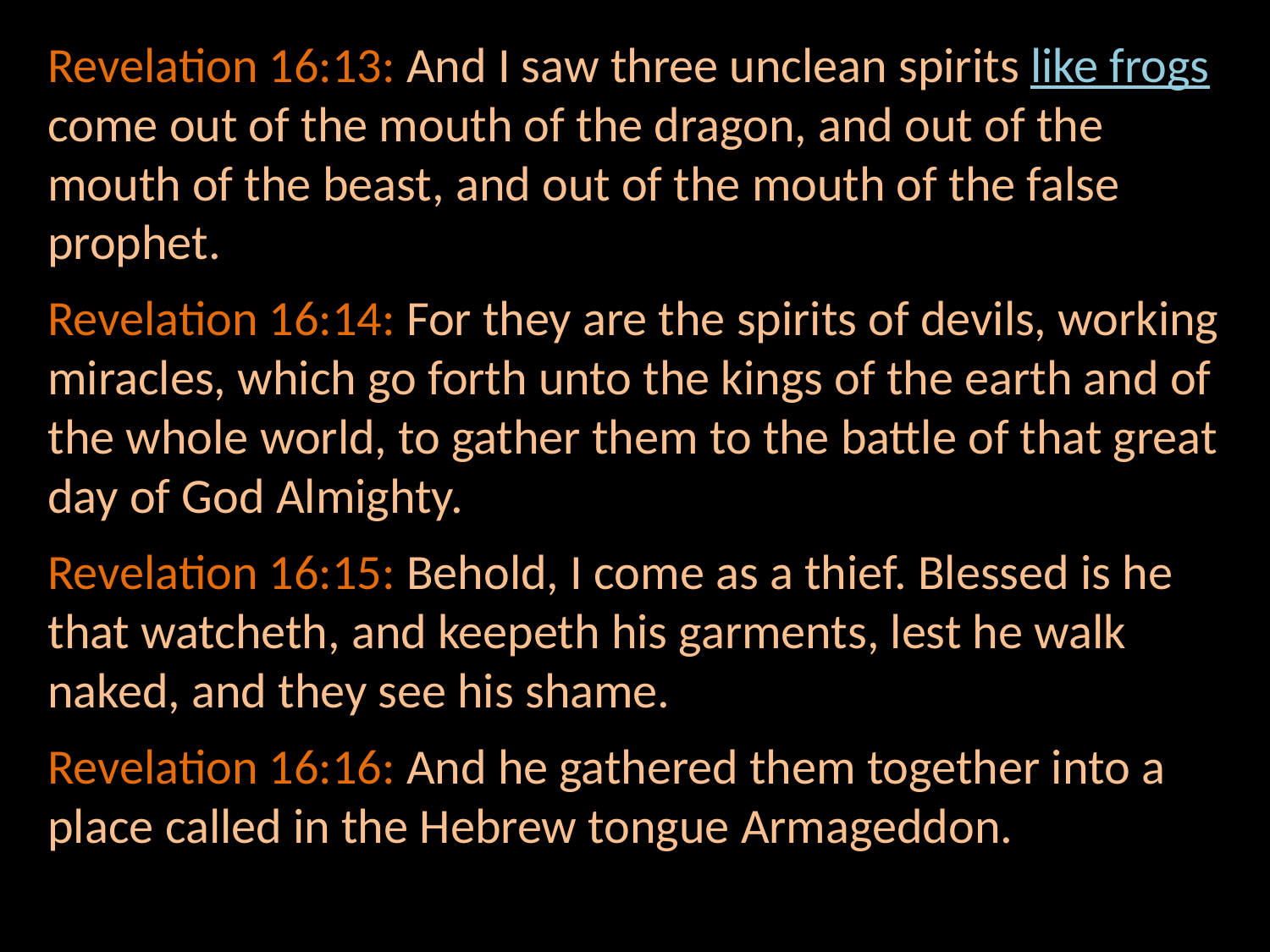

Revelation 16:13: And I saw three unclean spirits like frogs come out of the mouth of the dragon, and out of the mouth of the beast, and out of the mouth of the false prophet.

Revelation 16:14: For they are the spirits of devils, working miracles, which go forth unto the kings of the earth and of the whole world, to gather them to the battle of that great day of God Almighty.

Revelation 16:15: Behold, I come as a thief. Blessed is he that watcheth, and keepeth his garments, lest he walk naked, and they see his shame.

Revelation 16:16: And he gathered them together into a place called in the Hebrew tongue Armageddon.